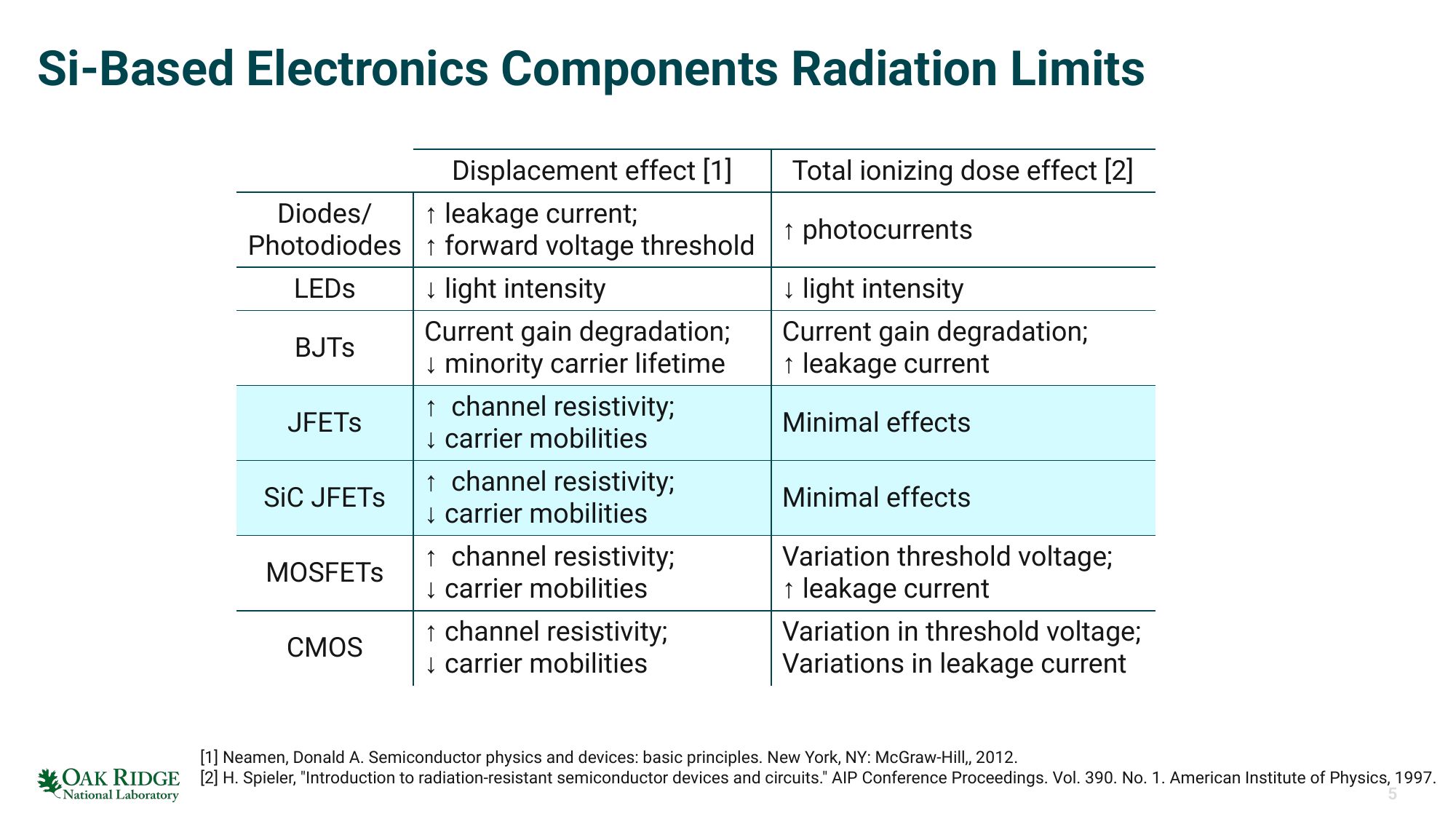

# Si-Based Electronics Components Radiation Limits
|  | Displacement effect [1] | Total ionizing dose effect [2] |
| --- | --- | --- |
| Diodes/ Photodiodes | ↑ leakage current; ↑ forward voltage threshold | ↑ photocurrents |
| LEDs | ↓ light intensity | ↓ light intensity |
| BJTs | Current gain degradation; ↓ minority carrier lifetime | Current gain degradation; ↑ leakage current |
| JFETs | ↑ channel resistivity; ↓ carrier mobilities | Minimal effects |
| SiC JFETs | ↑ channel resistivity; ↓ carrier mobilities | Minimal effects |
| MOSFETs | ↑ channel resistivity; ↓ carrier mobilities | Variation threshold voltage; ↑ leakage current |
| CMOS | ↑ channel resistivity; ↓ carrier mobilities | Variation in threshold voltage; Variations in leakage current |
[1] Neamen, Donald A. Semiconductor physics and devices: basic principles. New York, NY: McGraw-Hill,, 2012.
[2] H. Spieler, "Introduction to radiation-resistant semiconductor devices and circuits." AIP Conference Proceedings. Vol. 390. No. 1. American Institute of Physics, 1997.